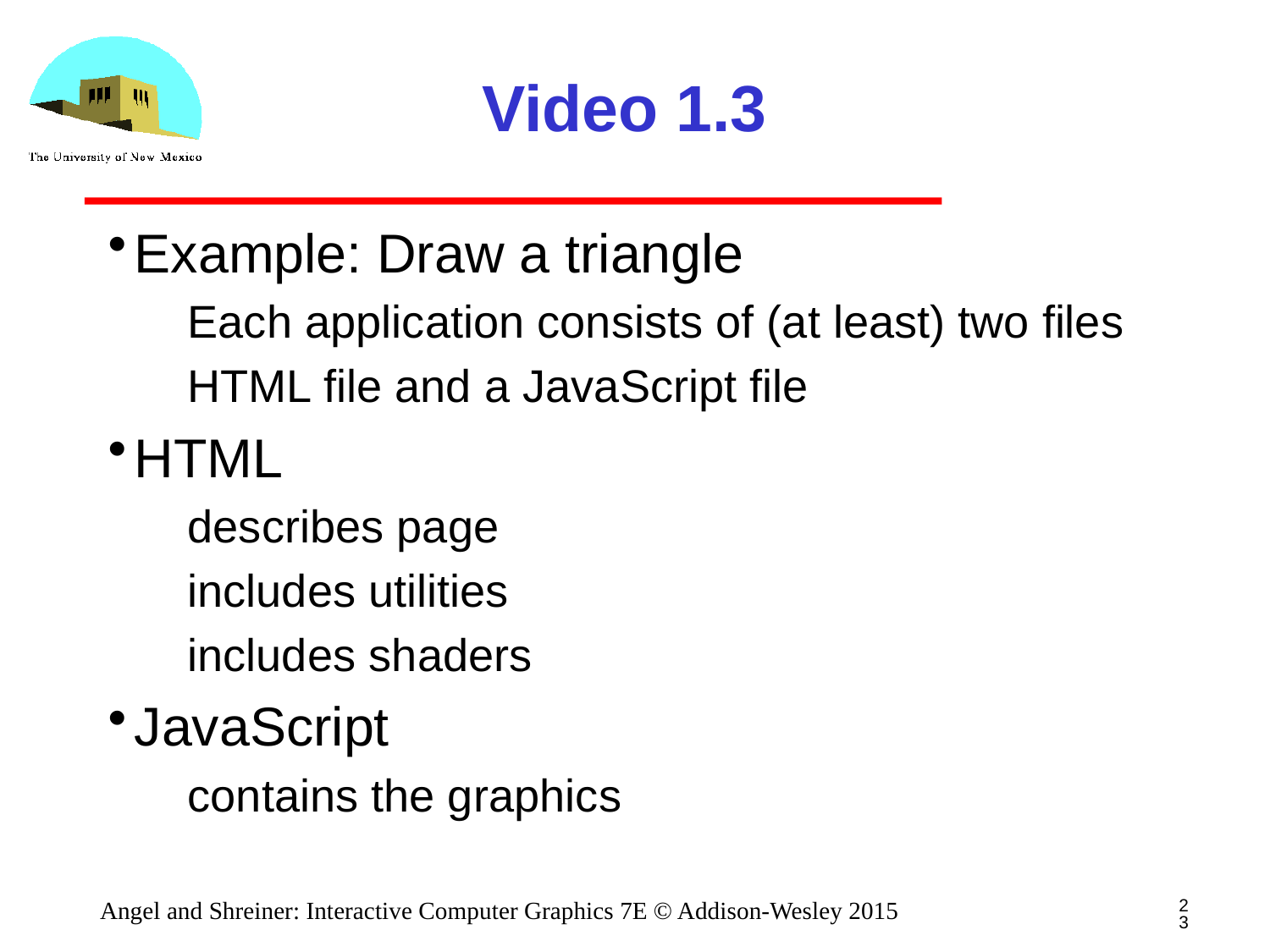

# Video 1.3
Example: Draw a triangle
Each application consists of (at least) two files
HTML file and a JavaScript file
HTML
describes page
includes utilities
includes shaders
JavaScript
contains the graphics
23
Angel and Shreiner: Interactive Computer Graphics 7E © Addison-Wesley 2015